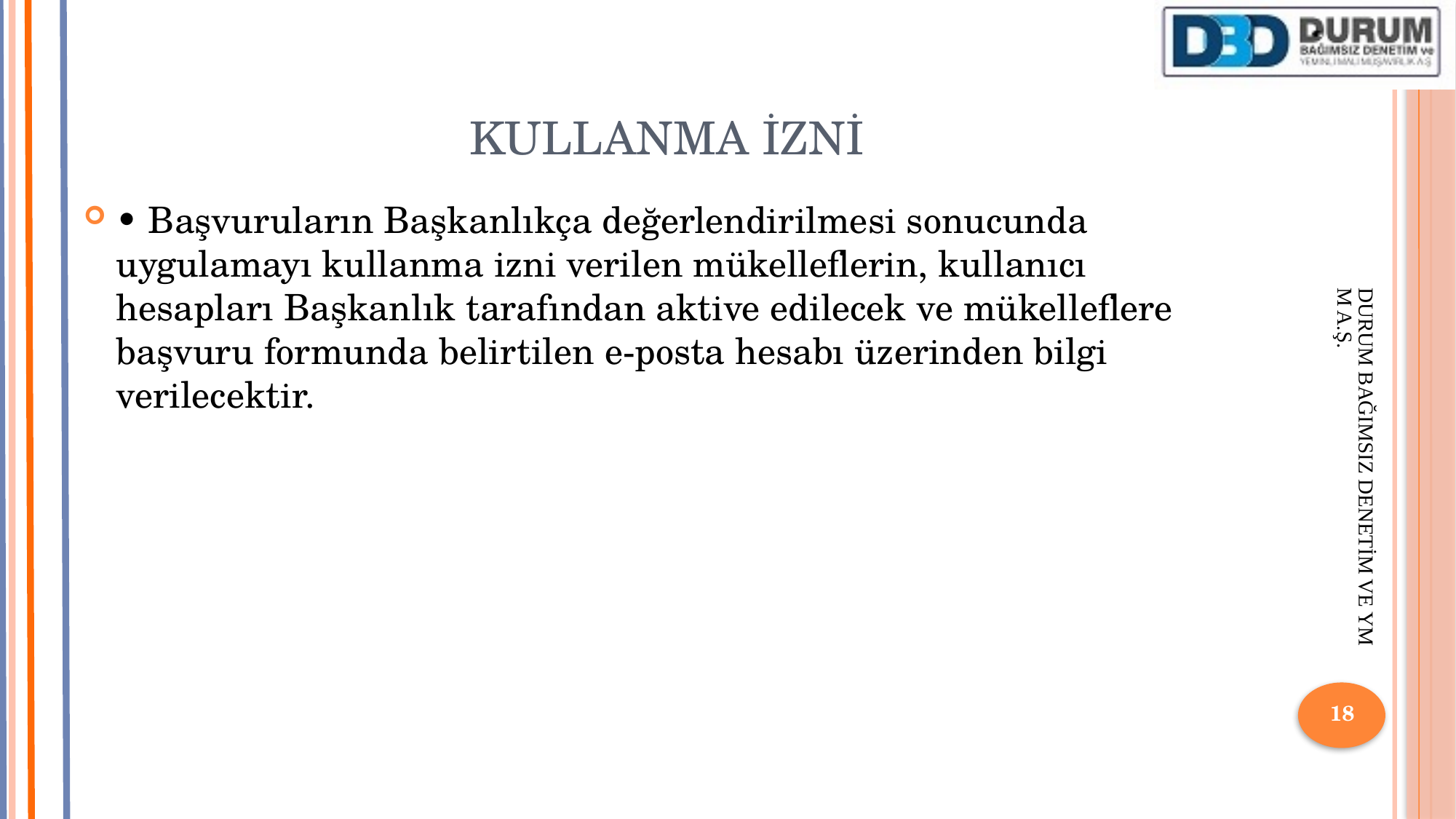

# KULLANMA İZNİ
• Başvuruların Başkanlıkça değerlendirilmesi sonucunda uygulamayı kullanma izni verilen mükelleflerin, kullanıcı hesapları Başkanlık tarafından aktive edilecek ve mükelleflere başvuru formunda belirtilen e-posta hesabı üzerinden bilgi verilecektir.

DURUM BAĞIMSIZ DENETİM VE YMM A.Ş.
18